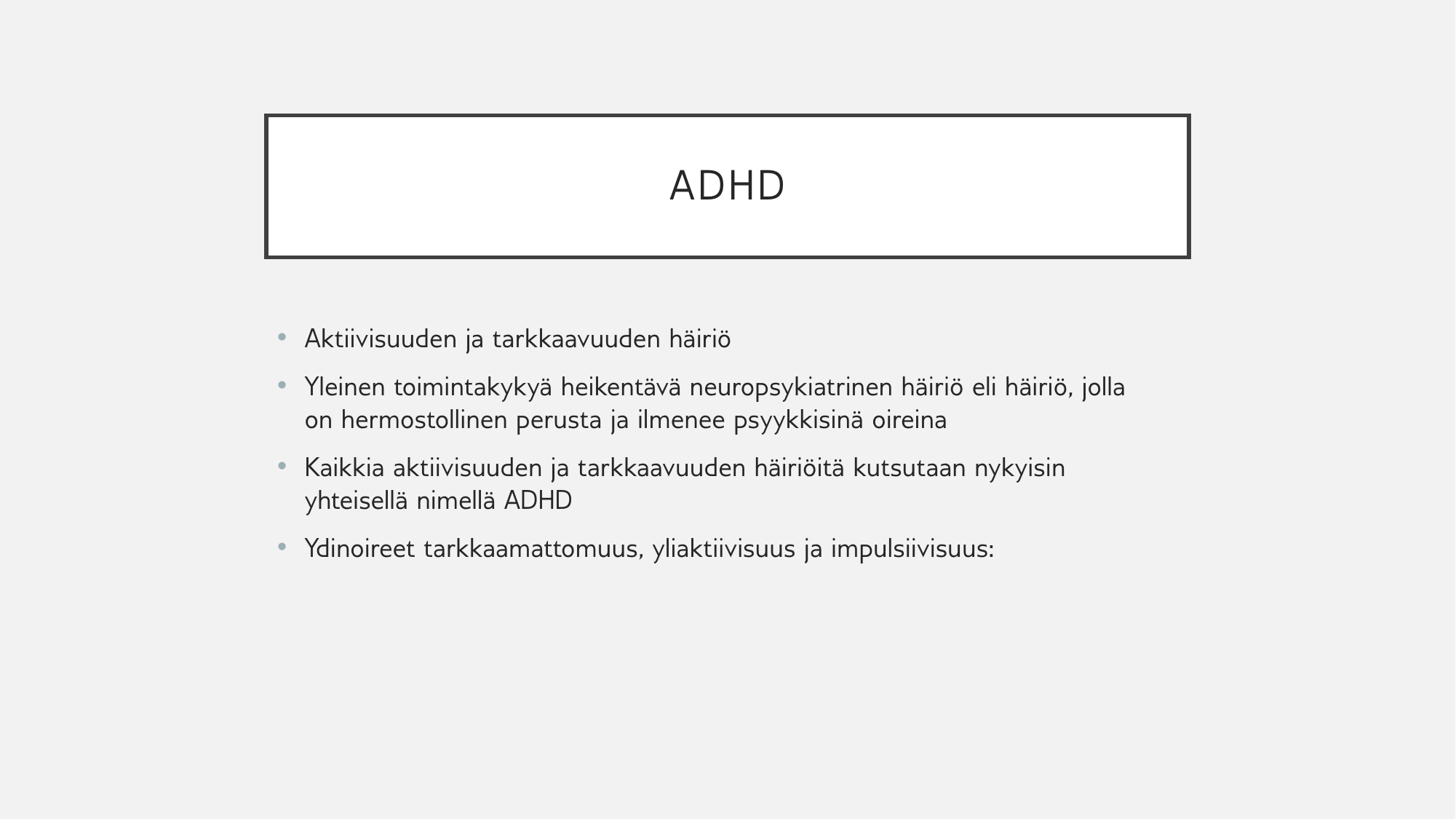

# ADHD
Aktiivisuuden ja tarkkaavuuden häiriö
Yleinen toimintakykyä heikentävä neuropsykiatrinen häiriö eli häiriö, jolla on hermostollinen perusta ja ilmenee psyykkisinä oireina
Kaikkia aktiivisuuden ja tarkkaavuuden häiriöitä kutsutaan nykyisin yhteisellä nimellä ADHD
Ydinoireet tarkkaamattomuus, yliaktiivisuus ja impulsiivisuus: